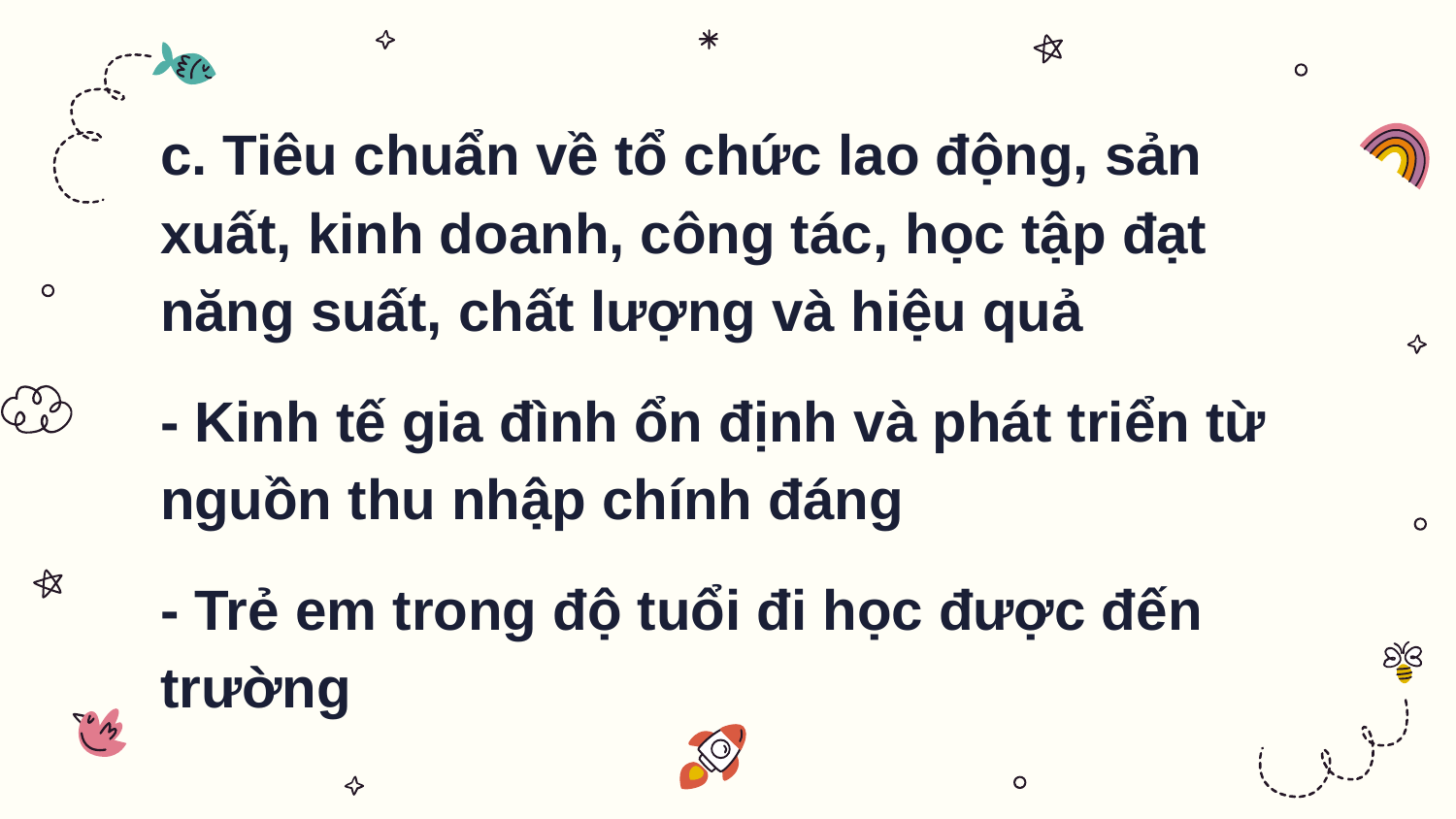

c. Tiêu chuẩn về tổ chức lao động, sản xuất, kinh doanh, công tác, học tập đạt năng suất, chất lượng và hiệu quả
- Kinh tế gia đình ổn định và phát triển từ nguồn thu nhập chính đáng
- Trẻ em trong độ tuổi đi học được đến trường